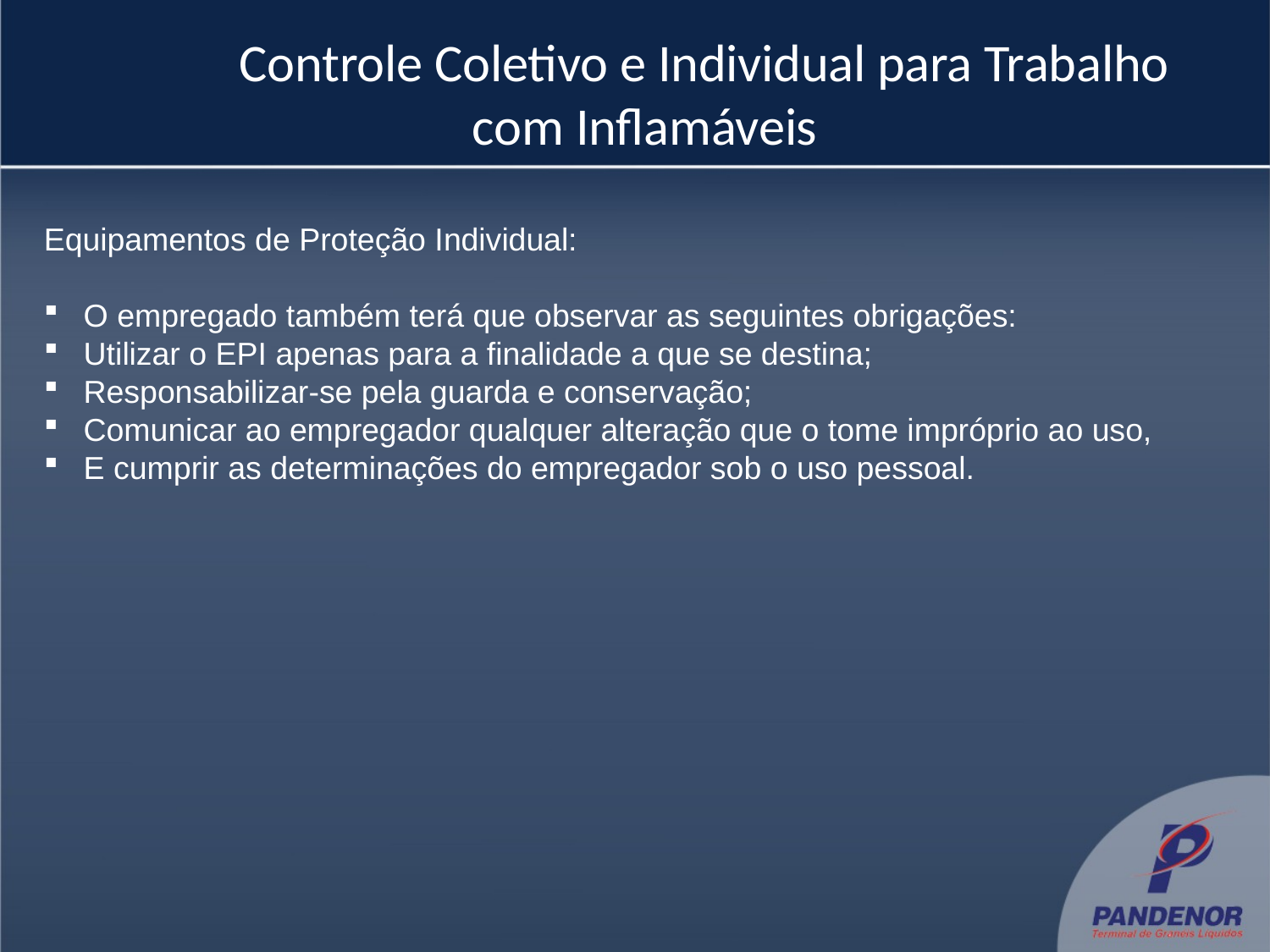

# Controle Coletivo e Individual para Trabalho com Inflamáveis

Equipamentos de Proteção Individual:

O empregado também terá que observar as seguintes obrigações:
Utilizar o EPI apenas para a finalidade a que se destina;
Responsabilizar-se pela guarda e conservação;
Comunicar ao empregador qualquer alteração que o tome impróprio ao uso,
E cumprir as determinações do empregador sob o uso pessoal.